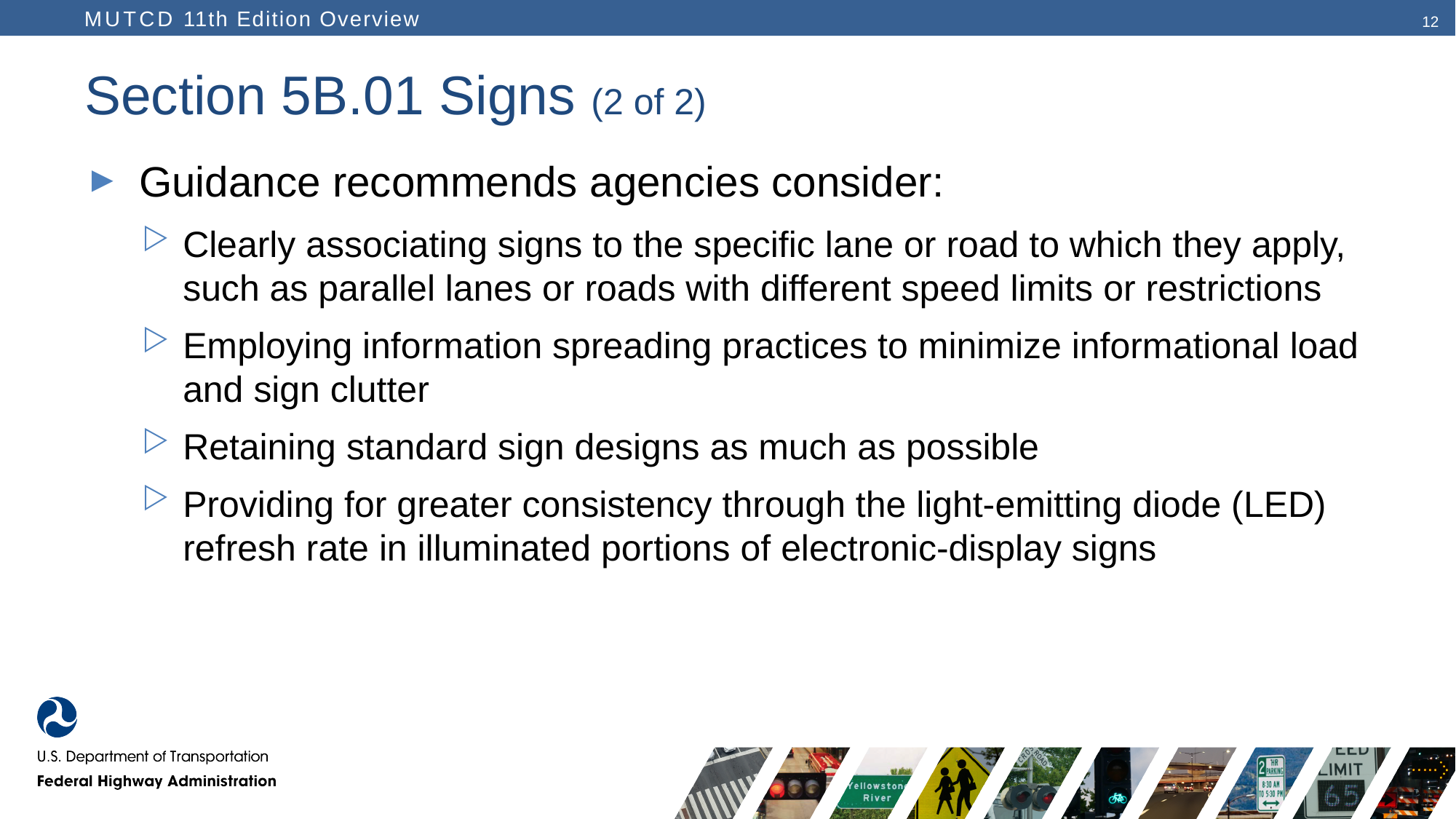

# Section 5B.01 Signs (2 of 2)
Guidance recommends agencies consider:
Clearly associating signs to the specific lane or road to which they apply, such as parallel lanes or roads with different speed limits or restrictions
Employing information spreading practices to minimize informational load and sign clutter
Retaining standard sign designs as much as possible
Providing for greater consistency through the light-emitting diode (LED) refresh rate in illuminated portions of electronic-display signs